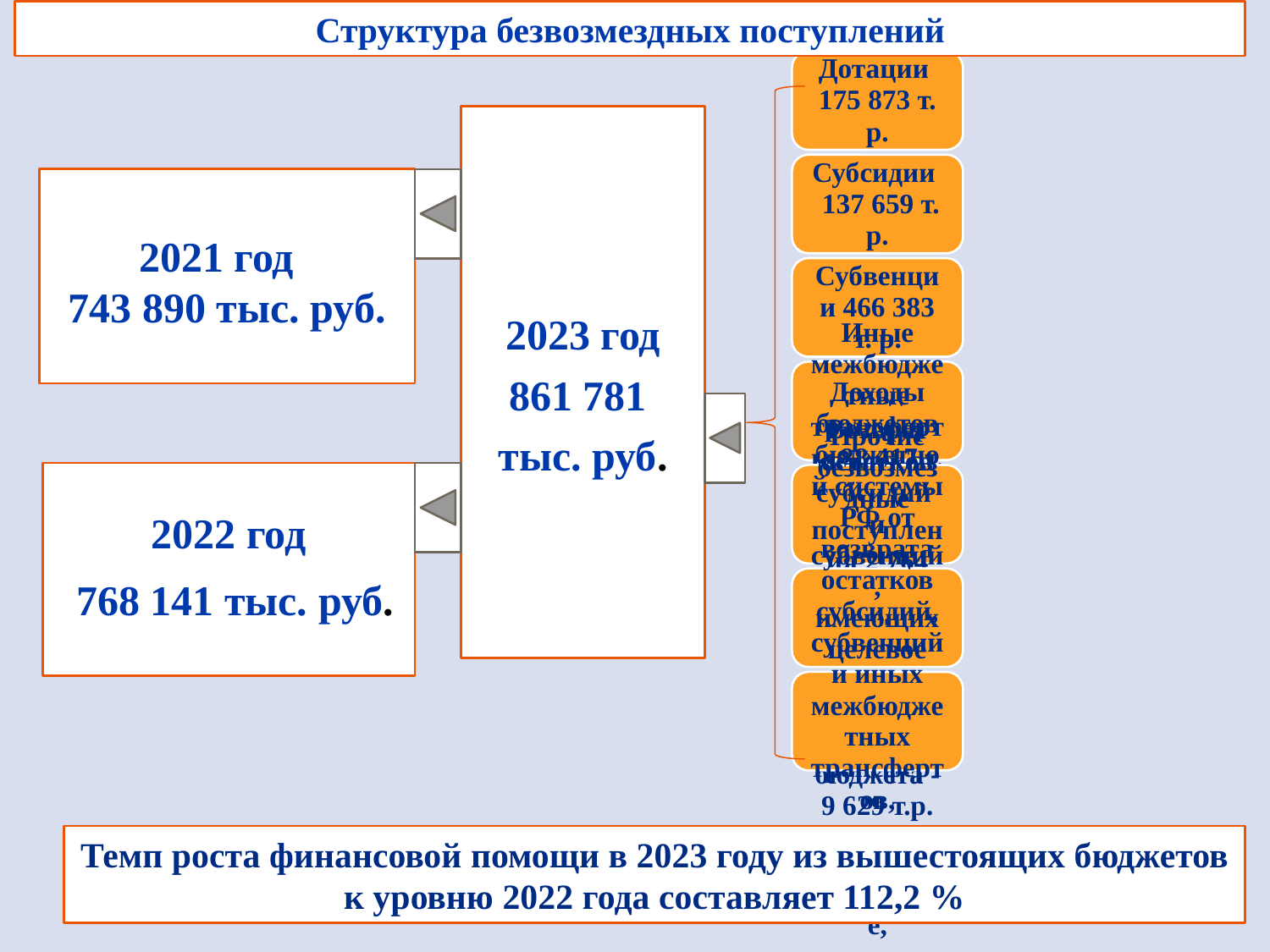

Структура безвозмездных поступлений
Субсидии   137 659 т. р.
Дотации  175 873 т. р.

2021 год
743 890 тыс. руб.

2023 год
 861 781
тыс. руб.

2022 год
 768 141 тыс. руб.

Темп роста финансовой помощи в 2023 году из вышестоящих бюджетов к уровню 2022 года составляет 112,2 %